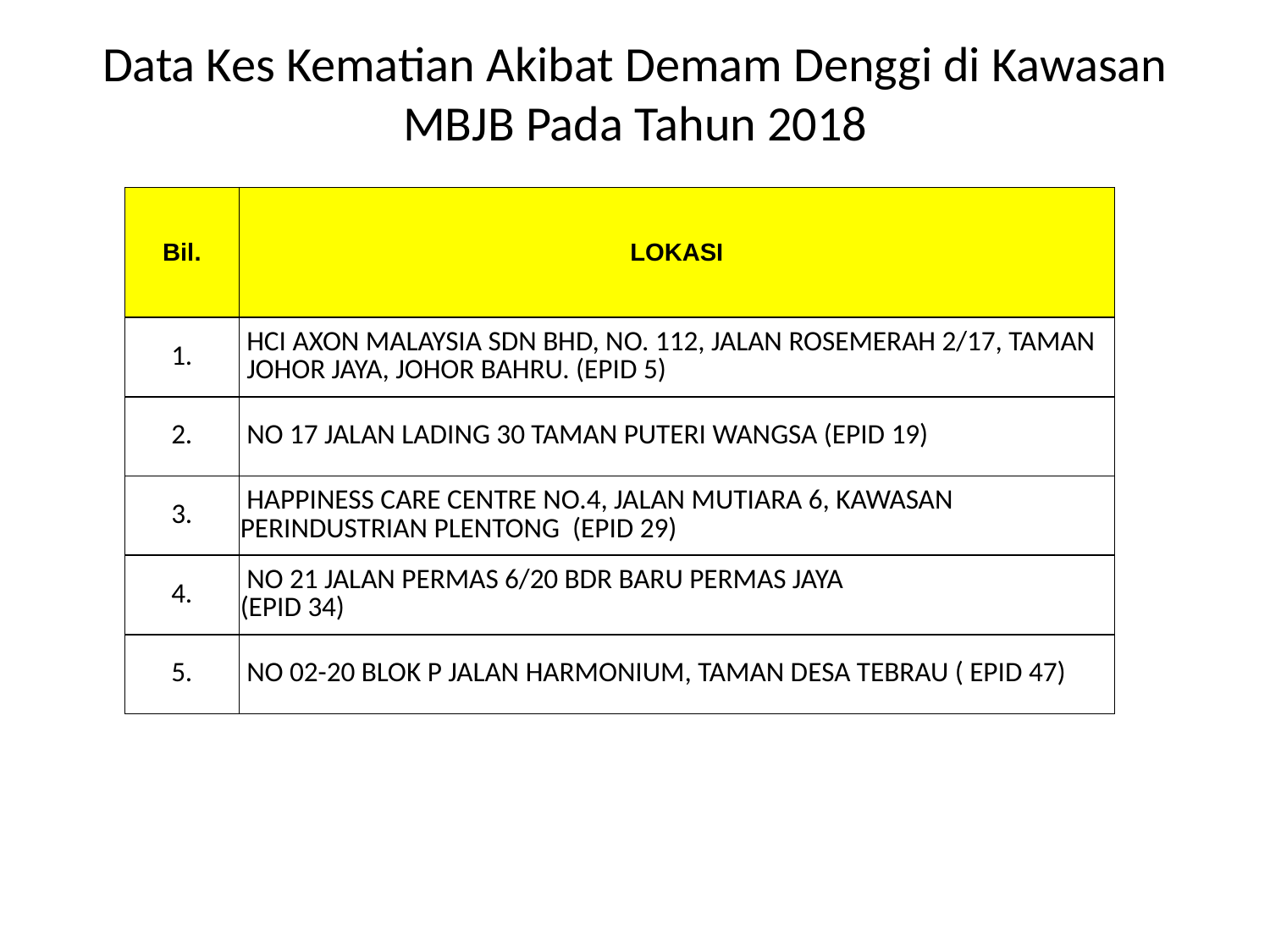

# Data Kes Kematian Akibat Demam Denggi di Kawasan MBJB Pada Tahun 2018
| Bil. | LOKASI |
| --- | --- |
| 1. | HCI AXON MALAYSIA SDN BHD, NO. 112, JALAN ROSEMERAH 2/17, TAMAN JOHOR JAYA, JOHOR BAHRU. (EPID 5) |
| 2. | NO 17 JALAN LADING 30 TAMAN PUTERI WANGSA (EPID 19) |
| 3. | HAPPINESS CARE CENTRE NO.4, JALAN MUTIARA 6, KAWASAN PERINDUSTRIAN PLENTONG (EPID 29) |
| 4. | NO 21 JALAN PERMAS 6/20 BDR BARU PERMAS JAYA (EPID 34) |
| 5. | NO 02-20 BLOK P JALAN HARMONIUM, TAMAN DESA TEBRAU ( EPID 47) |